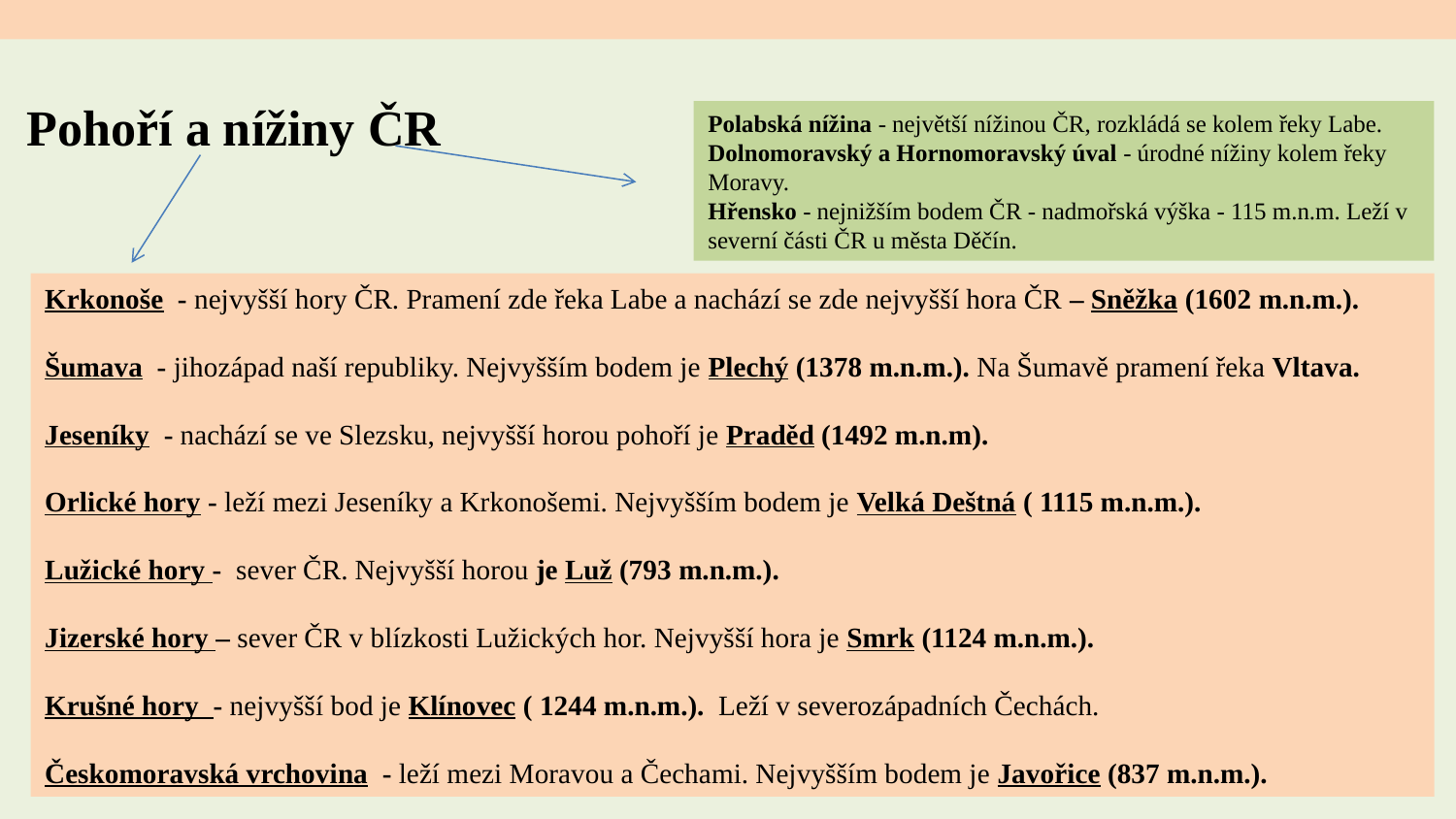

# Pohoří a nížiny ČR
Polabská nížina - největší nížinou ČR, rozkládá se kolem řeky Labe.
Dolnomoravský a Hornomoravský úval - úrodné nížiny kolem řeky Moravy.
Hřensko - nejnižším bodem ČR - nadmořská výška - 115 m.n.m. Leží v severní části ČR u města Děčín.
Krkonoše  - nejvyšší hory ČR. Pramení zde řeka Labe a nachází se zde nejvyšší hora ČR – Sněžka (1602 m.n.m.).

Šumava  - jihozápad naší republiky. Nejvyšším bodem je Plechý (1378 m.n.m.). Na Šumavě pramení řeka Vltava.

Jeseníky  - nachází se ve Slezsku, nejvyšší horou pohoří je Praděd (1492 m.n.m).

Orlické hory - leží mezi Jeseníky a Krkonošemi. Nejvyšším bodem je Velká Deštná ( 1115 m.n.m.).

Lužické hory -  sever ČR. Nejvyšší horou je Luž (793 m.n.m.).

Jizerské hory – sever ČR v blízkosti Lužických hor. Nejvyšší hora je Smrk (1124 m.n.m.).

Krušné hory  - nejvyšší bod je Klínovec ( 1244 m.n.m.).  Leží v severozápadních Čechách.

Českomoravská vrchovina  - leží mezi Moravou a Čechami. Nejvyšším bodem je Javořice (837 m.n.m.).